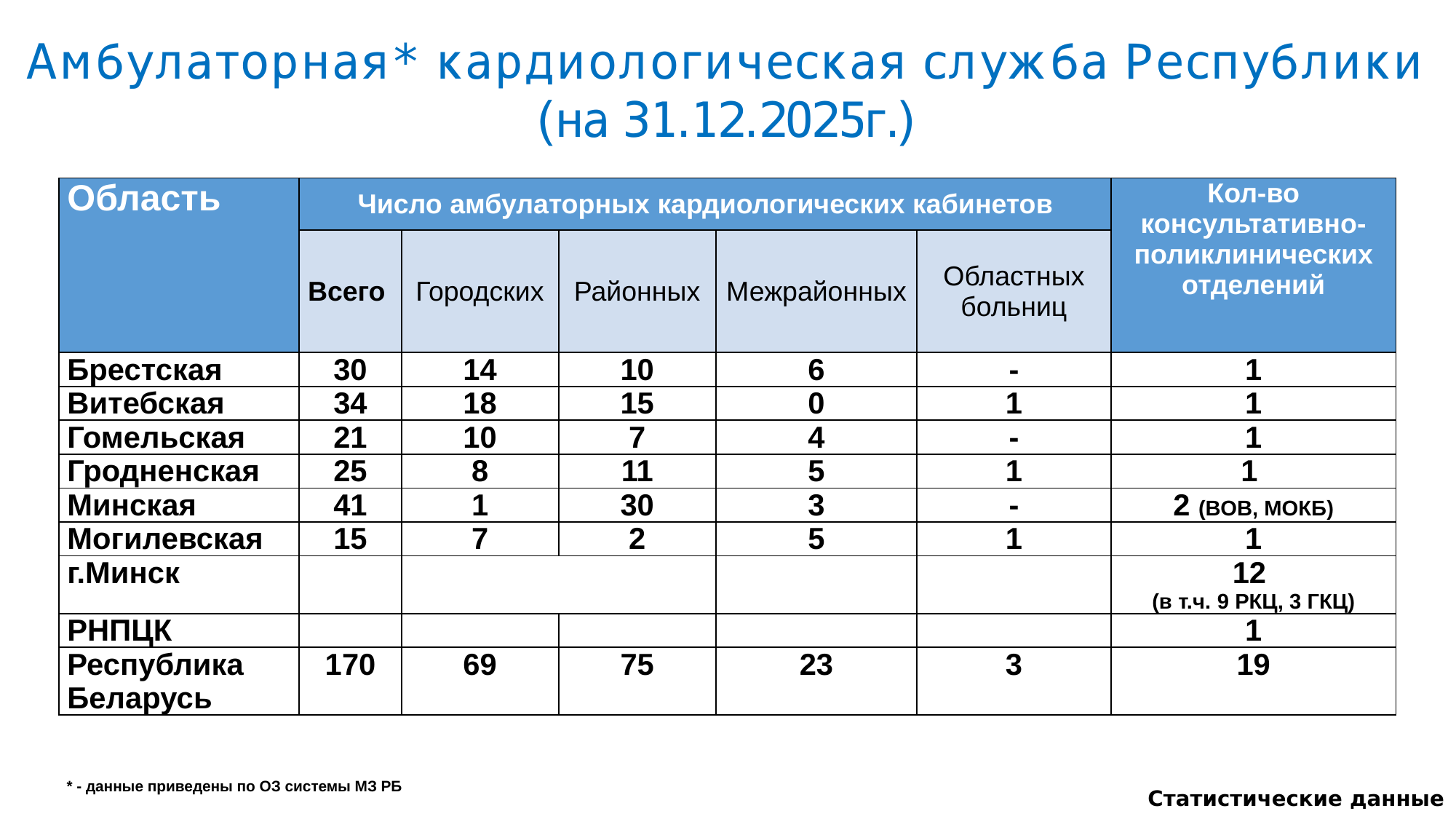

Амбулаторная* кардиологическая служба Республики (на 31.12.2025г.)
| Область | Число амбулаторных кардиологических кабинетов |  |  |  |  | Кол-во консультативно-поликлинических отделений |
| --- | --- | --- | --- | --- | --- | --- |
|  | Всего | Городских | Районных | Межрайонных | Областных больниц |  |
| Брестская | 30 | 14 | 10 | 6 | - | 1 |
| Витебская | 34 | 18 | 15 | 0 | 1 | 1 |
| Гомельская | 21 | 10 | 7 | 4 | - | 1 |
| Гродненская | 25 | 8 | 11 | 5 | 1 | 1 |
| Минская | 41 | 1 | 30 | 3 | - | 2 (ВОВ, МОКБ) |
| Могилевская | 15 | 7 | 2 | 5 | 1 | 1 |
| г.Минск |  |  |  |  |  | 12 (в т.ч. 9 РКЦ, 3 ГКЦ) |
| РНПЦК |  |  |  |  |  | 1 |
| Республика Беларусь | 170 | 69 | 75 | 23 | 3 | 19 |
* - данные приведены по ОЗ системы МЗ РБ
Статистические данные